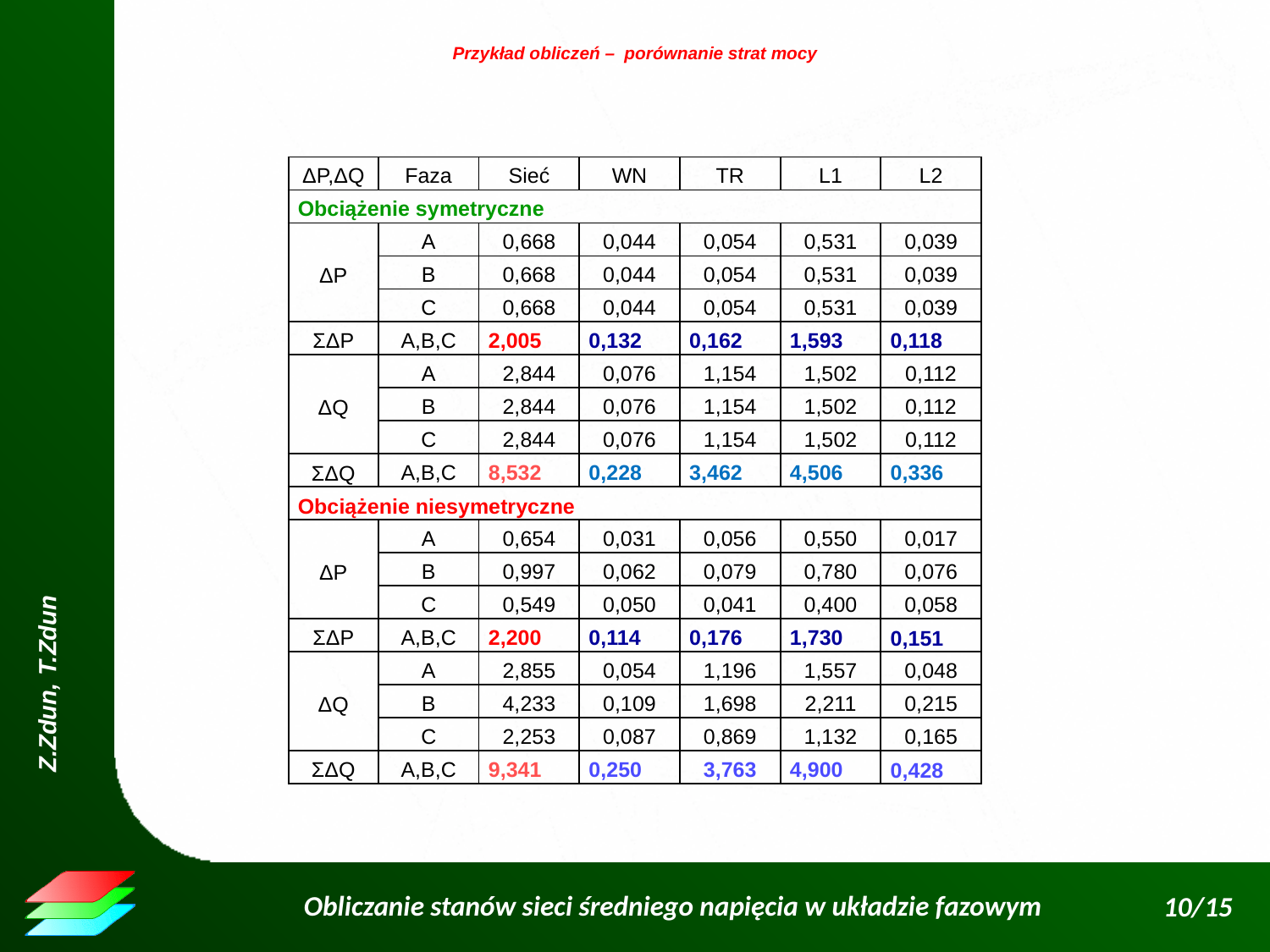

Przykład obliczeń –  porównanie strat mocy
| ΔP,ΔQ | Faza | Sieć | WN | TR | L1 | L2 |
| --- | --- | --- | --- | --- | --- | --- |
| Obciążenie symetryczne |  |  |  |  |  |  |
| ΔP | A | 0,668 | 0,044 | 0,054 | 0,531 | 0,039 |
|  | B | 0,668 | 0,044 | 0,054 | 0,531 | 0,039 |
|  | C | 0,668 | 0,044 | 0,054 | 0,531 | 0,039 |
| ΣΔP | A,B,C | 2,005 | 0,132 | 0,162 | 1,593 | 0,118 |
| ΔQ | A | 2,844 | 0,076 | 1,154 | 1,502 | 0,112 |
|  | B | 2,844 | 0,076 | 1,154 | 1,502 | 0,112 |
|  | C | 2,844 | 0,076 | 1,154 | 1,502 | 0,112 |
| ΣΔQ | A,B,C | 8,532 | 0,228 | 3,462 | 4,506 | 0,336 |
| Obciążenie niesymetryczne |  |  |  |  |  |  |
| ΔP | A | 0,654 | 0,031 | 0,056 | 0,550 | 0,017 |
|  | B | 0,997 | 0,062 | 0,079 | 0,780 | 0,076 |
|  | C | 0,549 | 0,050 | 0,041 | 0,400 | 0,058 |
| ΣΔP | A,B,C | 2,200 | 0,114 | 0,176 | 1,730 | 0,151 |
| ΔQ | A | 2,855 | 0,054 | 1,196 | 1,557 | 0,048 |
|  | B | 4,233 | 0,109 | 1,698 | 2,211 | 0,215 |
|  | C | 2,253 | 0,087 | 0,869 | 1,132 | 0,165 |
| ΣΔQ | A,B,C | 9,341 | 0,250 | 3,763 | 4,900 | 0,428 |